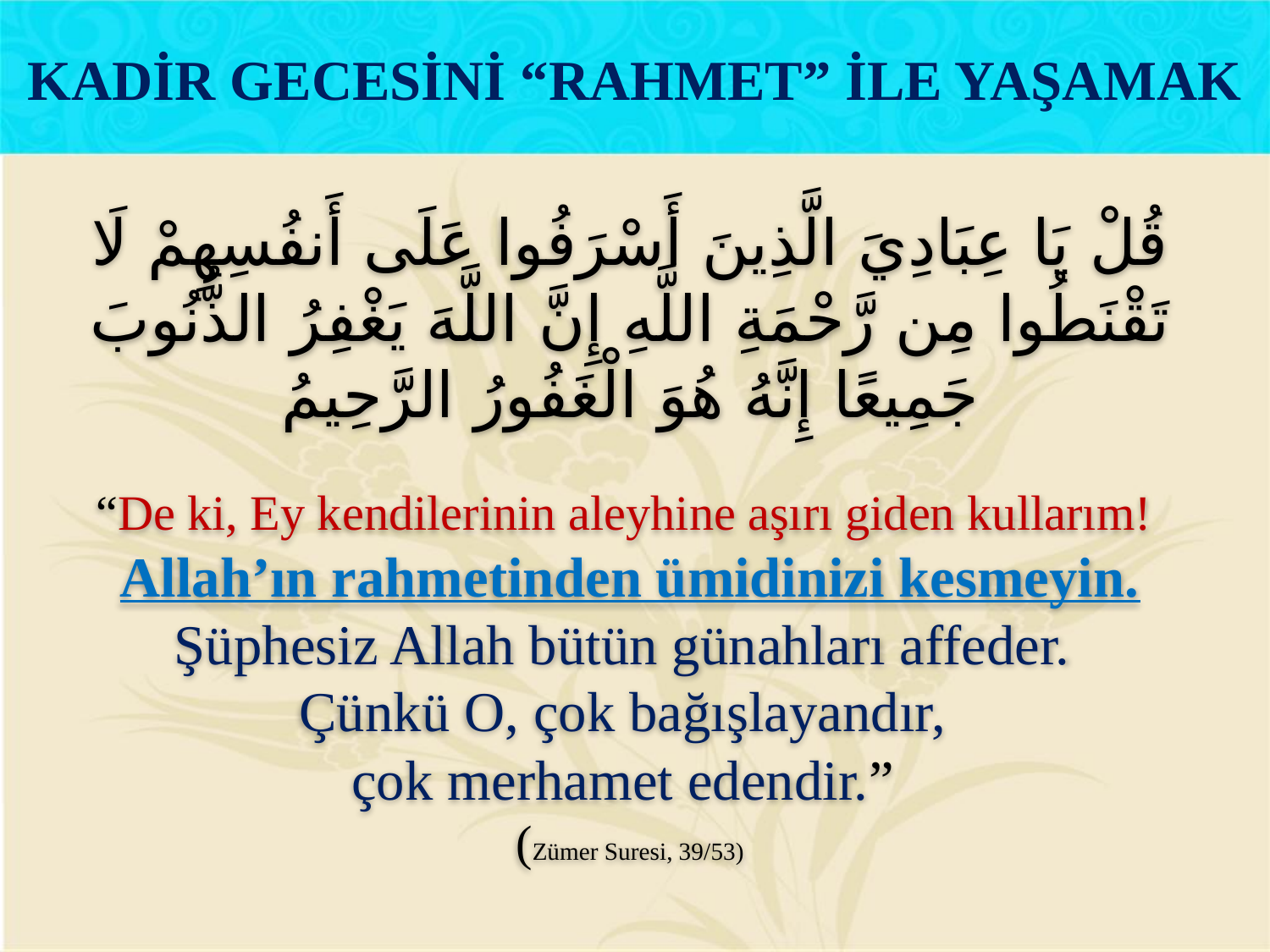

KADİR GECESİNİ “RAHMET” İLE YAŞAMAK
قُلْ يَا عِبَادِيَ الَّذِينَ أَسْرَفُوا عَلَى أَنفُسِهِمْ لَا تَقْنَطُوا مِن رَّحْمَةِ اللَّهِ إِنَّ اللَّهَ يَغْفِرُ الذُّنُوبَ جَمِيعًا إِنَّهُ هُوَ الْغَفُورُ الرَّحِيمُ

“De ki, Ey kendilerinin aleyhine aşırı giden kullarım!
Allah’ın rahmetinden ümidinizi kesmeyin. Şüphesiz Allah bütün günahları affeder.
Çünkü O, çok bağışlayandır,
çok merhamet edendir.”
(Zümer Suresi, 39/53)